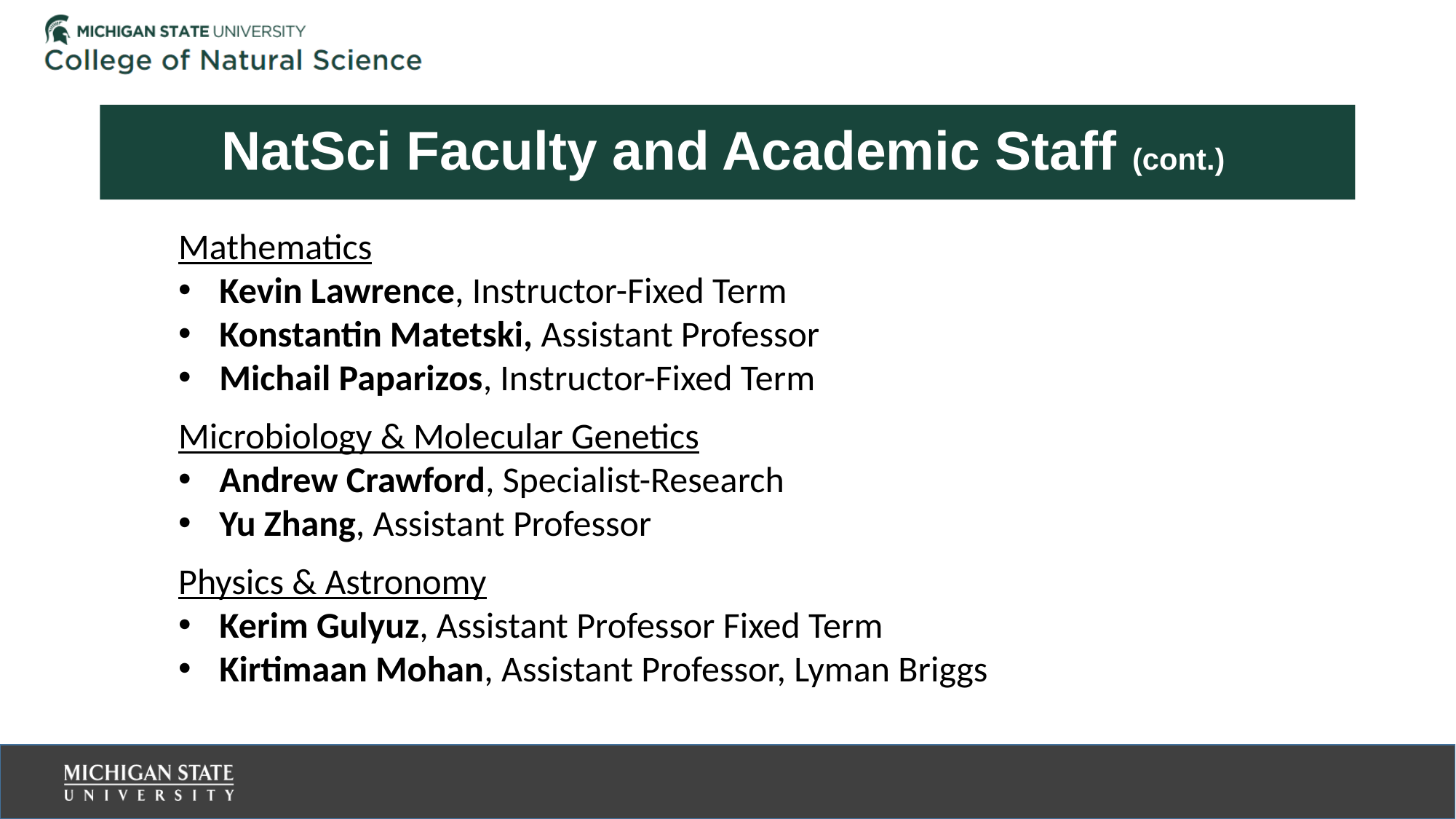

# NatSci Faculty and Academic Staff (cont.)

Mathematics
Kevin Lawrence, Instructor-Fixed Term
Konstantin Matetski, Assistant Professor
Michail Paparizos, Instructor-Fixed Term

Microbiology & Molecular Genetics
Andrew Crawford, Specialist-Research
Yu Zhang, Assistant Professor

Physics & Astronomy
Kerim Gulyuz, Assistant Professor Fixed Term
Kirtimaan Mohan, Assistant Professor, Lyman Briggs